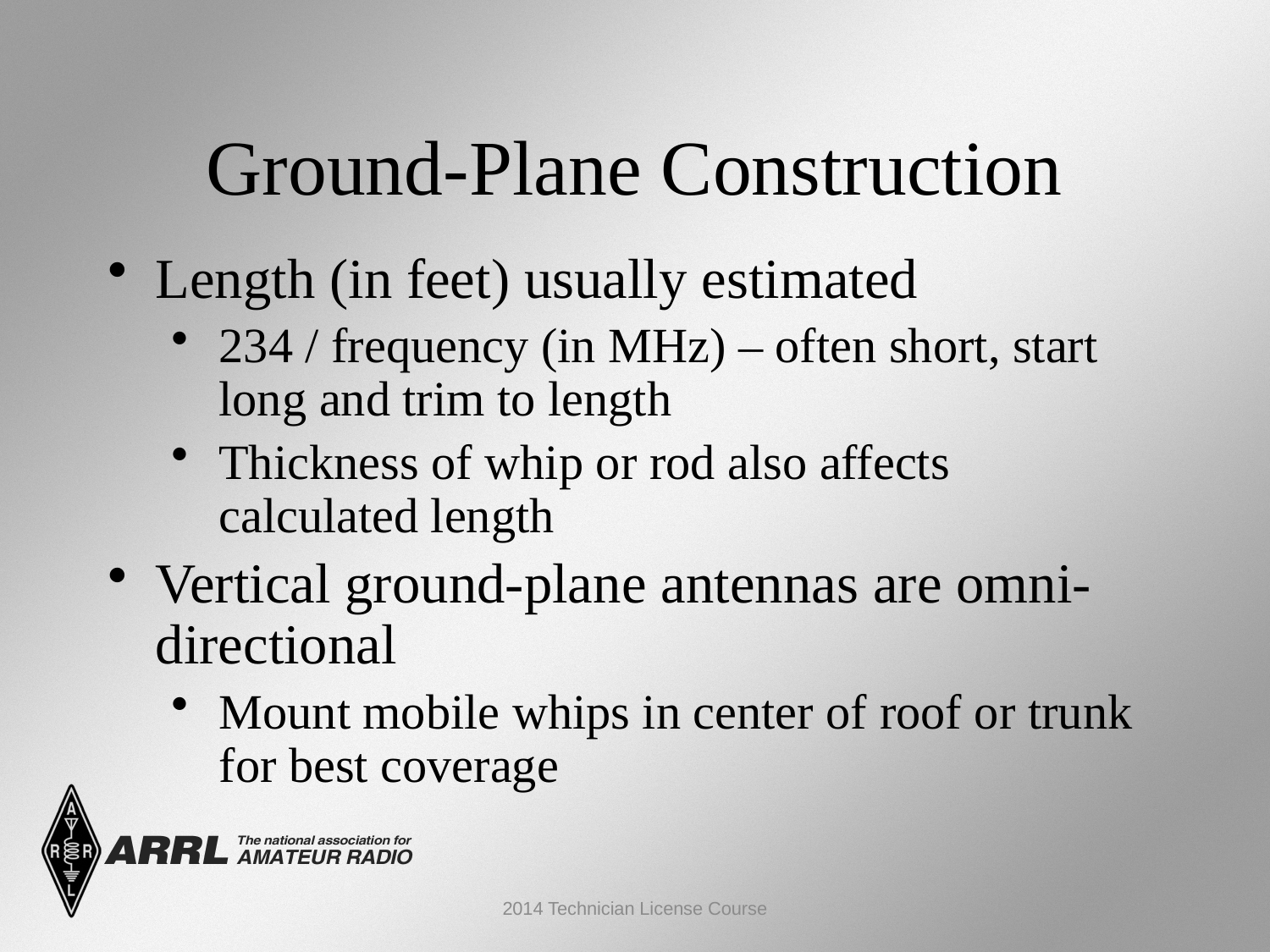

Ground-Plane Construction
Length (in feet) usually estimated
234 / frequency (in MHz) – often short, start long and trim to length
Thickness of whip or rod also affects calculated length
Vertical ground-plane antennas are omni-directional
Mount mobile whips in center of roof or trunk for best coverage
2014 Technician License Course